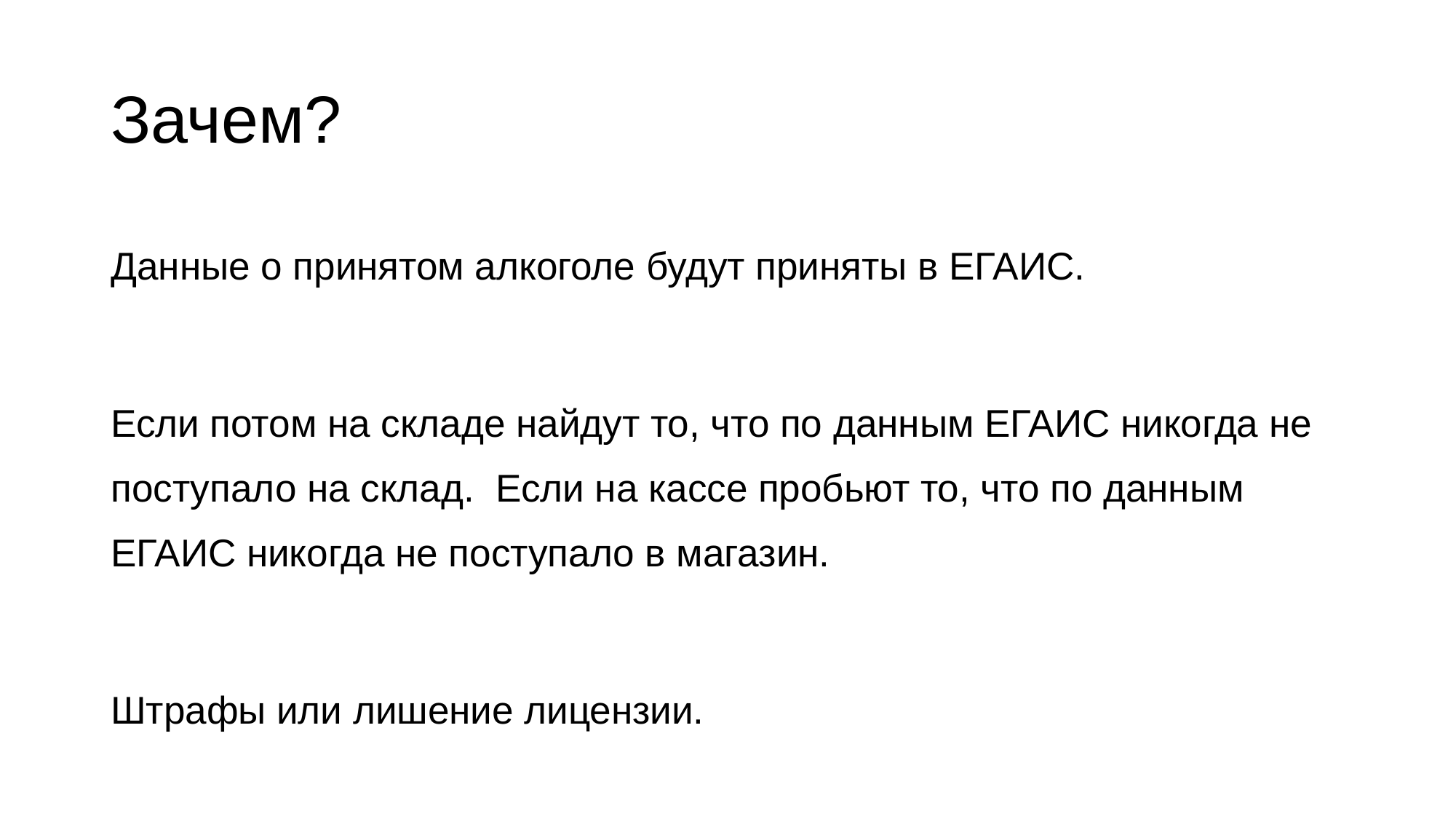

# Зачем?
Данные о принятом алкоголе будут приняты в ЕГАИС.

Если потом на складе найдут то, что по данным ЕГАИС никогда не поступало на склад.  Если на кассе пробьют то, что по данным ЕГАИС никогда не поступало в магазин.

Штрафы или лишение лицензии.